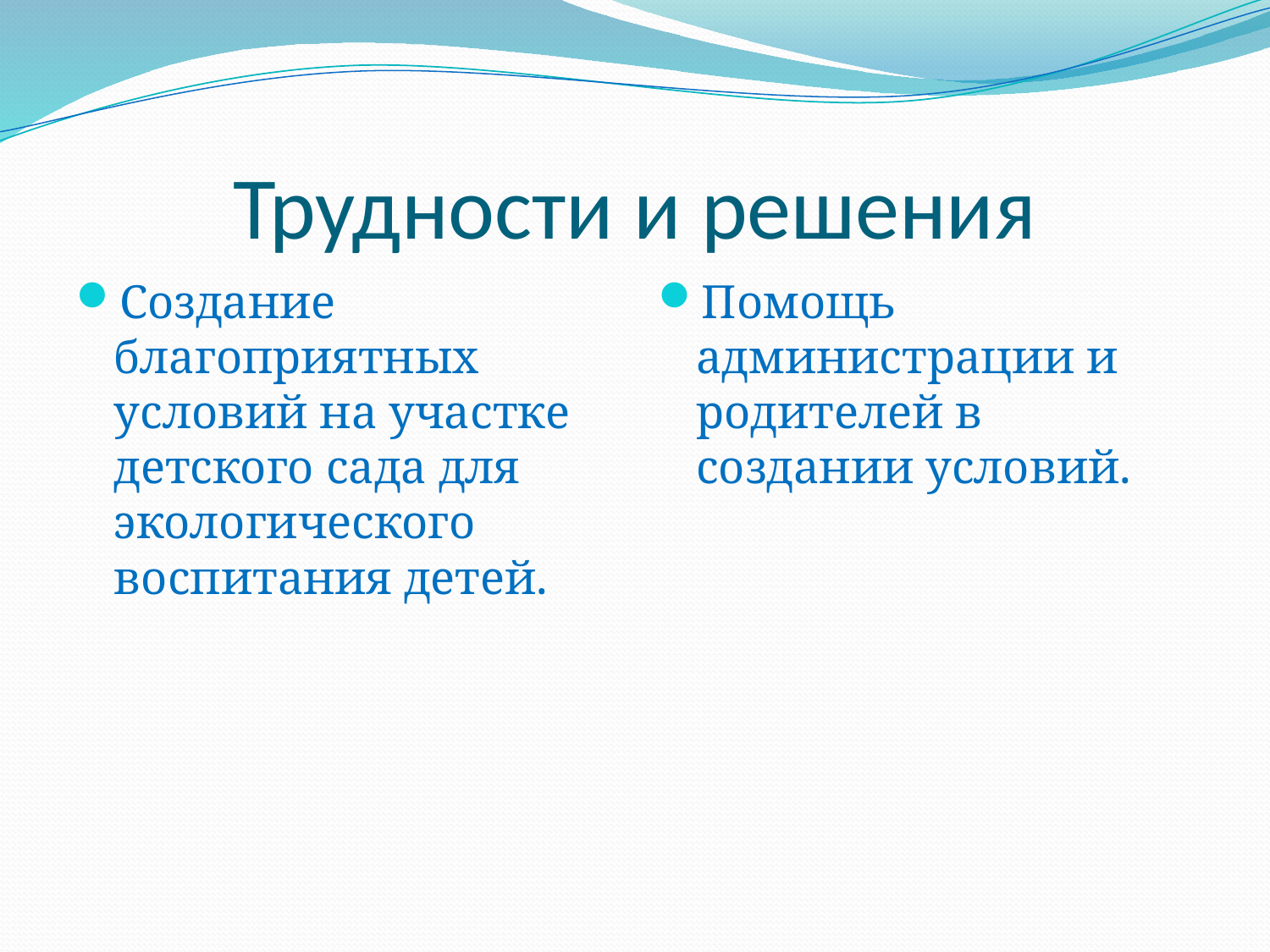

# Трудности и решения
Создание благоприятных условий на участке детского сада для экологического воспитания детей.

Помощь администрации и родителей в создании условий.